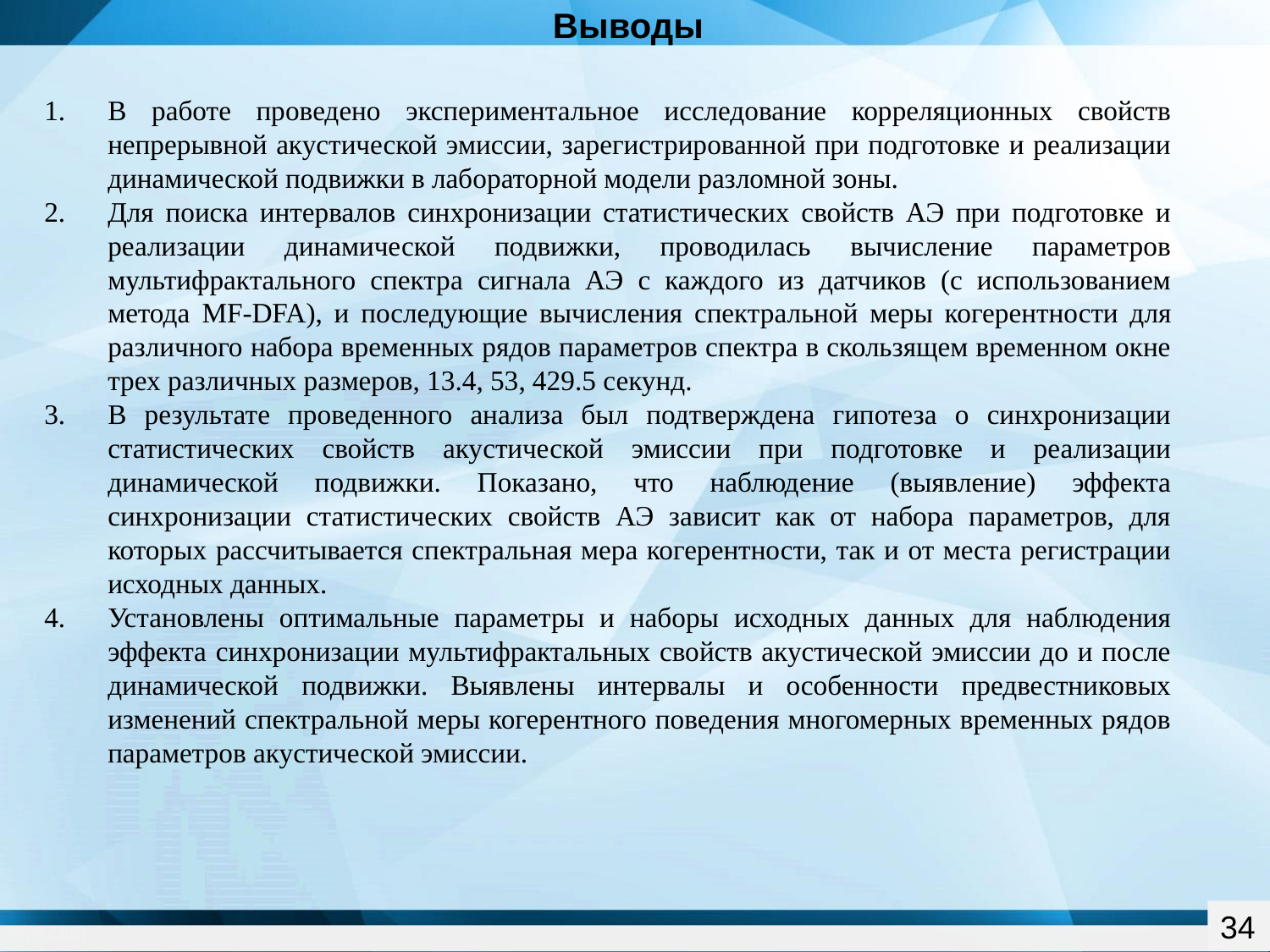

Выводы
В работе проведено экспериментальное исследование корреляционных свойств непрерывной акустической эмиссии, зарегистрированной при подготовке и реализации динамической подвижки в лабораторной модели разломной зоны.
Для поиска интервалов синхронизации статистических свойств АЭ при подготовке и реализации динамической подвижки, проводилась вычисление параметров мультифрактального спектра сигнала АЭ с каждого из датчиков (с использованием метода MF-DFA), и последующие вычисления спектральной меры когерентности для различного набора временных рядов параметров спектра в скользящем временном окне трех различных размеров, 13.4, 53, 429.5 секунд.
В результате проведенного анализа был подтверждена гипотеза о синхронизации статистических свойств акустической эмиссии при подготовке и реализации динамической подвижки. Показано, что наблюдение (выявление) эффекта синхронизации статистических свойств АЭ зависит как от набора параметров, для которых рассчитывается спектральная мера когерентности, так и от места регистрации исходных данных.
Установлены оптимальные параметры и наборы исходных данных для наблюдения эффекта синхронизации мультифрактальных свойств акустической эмиссии до и после динамической подвижки. Выявлены интервалы и особенности предвестниковых изменений спектральной меры когерентного поведения многомерных временных рядов параметров акустической эмиссии.
34